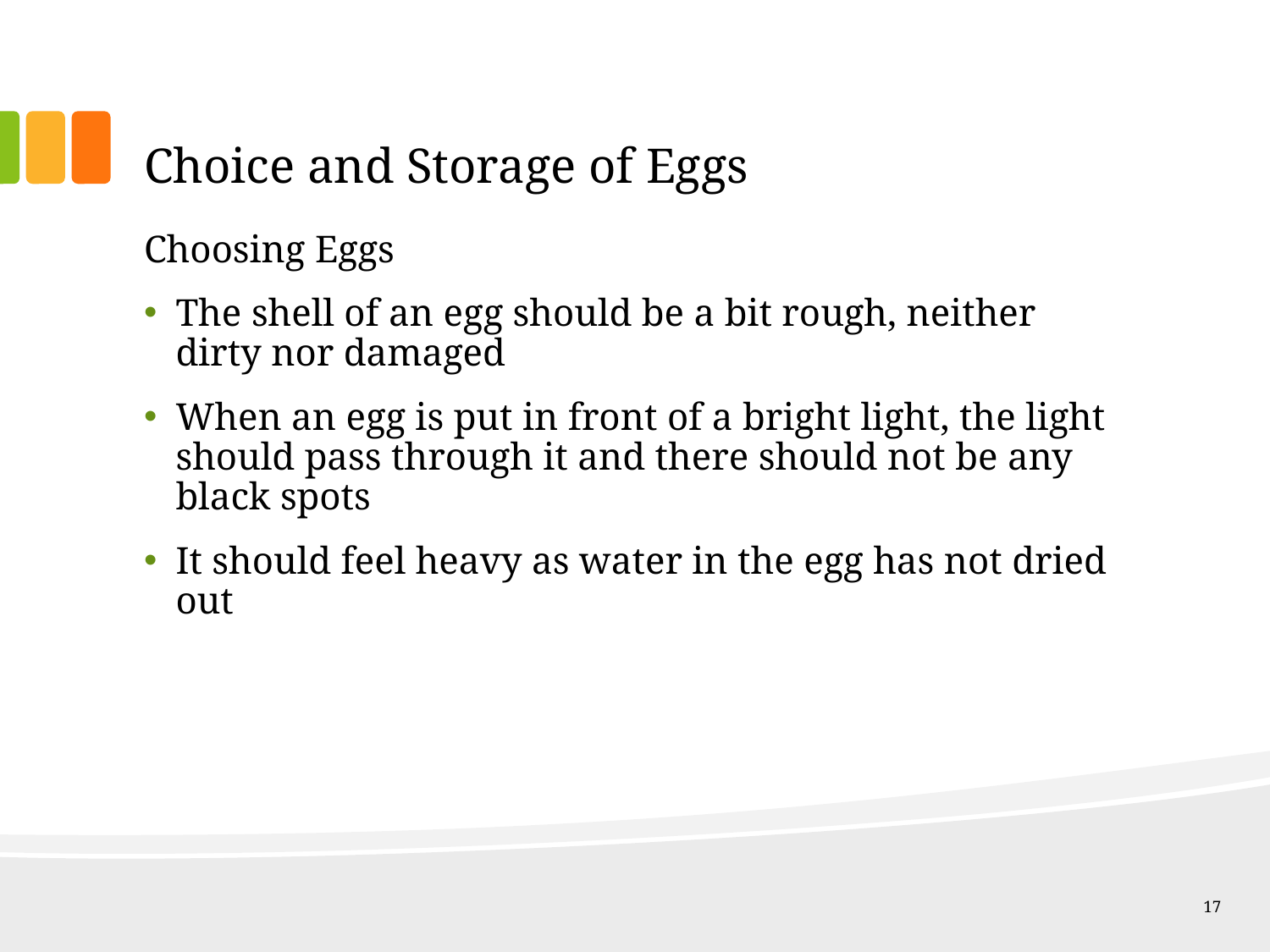

# Choice and Storage of Eggs
Choosing Eggs
The shell of an egg should be a bit rough, neither dirty nor damaged
When an egg is put in front of a bright light, the light should pass through it and there should not be any black spots
It should feel heavy as water in the egg has not dried out
17